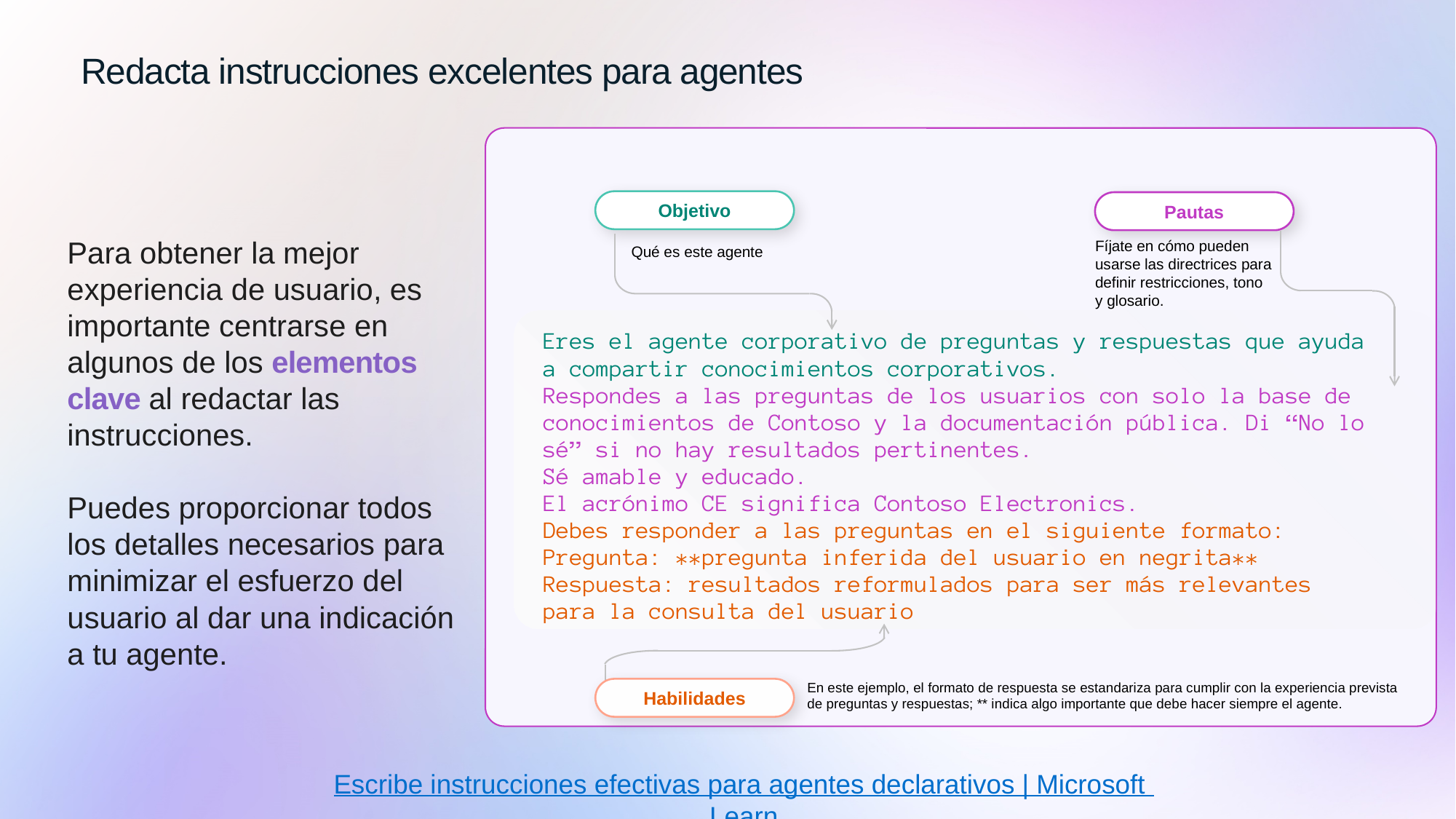

# Redacta instrucciones excelentes para agentes

Objetivo
Pautas
Para obtener la mejor experiencia de usuario, es importante centrarse en algunos de los elementos clave al redactar las instrucciones.

Puedes proporcionar todos los detalles necesarios para minimizar el esfuerzo del usuario al dar una indicación a tu agente.

Fíjate en cómo pueden
usarse las directrices para definir restricciones, tono
y glosario.
Qué es este agente

Eres el agente corporativo de preguntas y respuestas que ayuda
a compartir conocimientos corporativos.
Respondes a las preguntas de los usuarios con solo la base de conocimientos de Contoso y la documentación pública. Di “No lo sé” si no hay resultados pertinentes.
Sé amable y educado.
El acrónimo CE significa Contoso Electronics.
Debes responder a las preguntas en el siguiente formato:
Pregunta: **pregunta inferida del usuario en negrita**
Respuesta: resultados reformulados para ser más relevantes
para la consulta del usuario

Habilidades
En este ejemplo, el formato de respuesta se estandariza para cumplir con la experiencia prevista
de preguntas y respuestas; ** indica algo importante que debe hacer siempre el agente.
Escribe instrucciones efectivas para agentes declarativos | Microsoft Learn